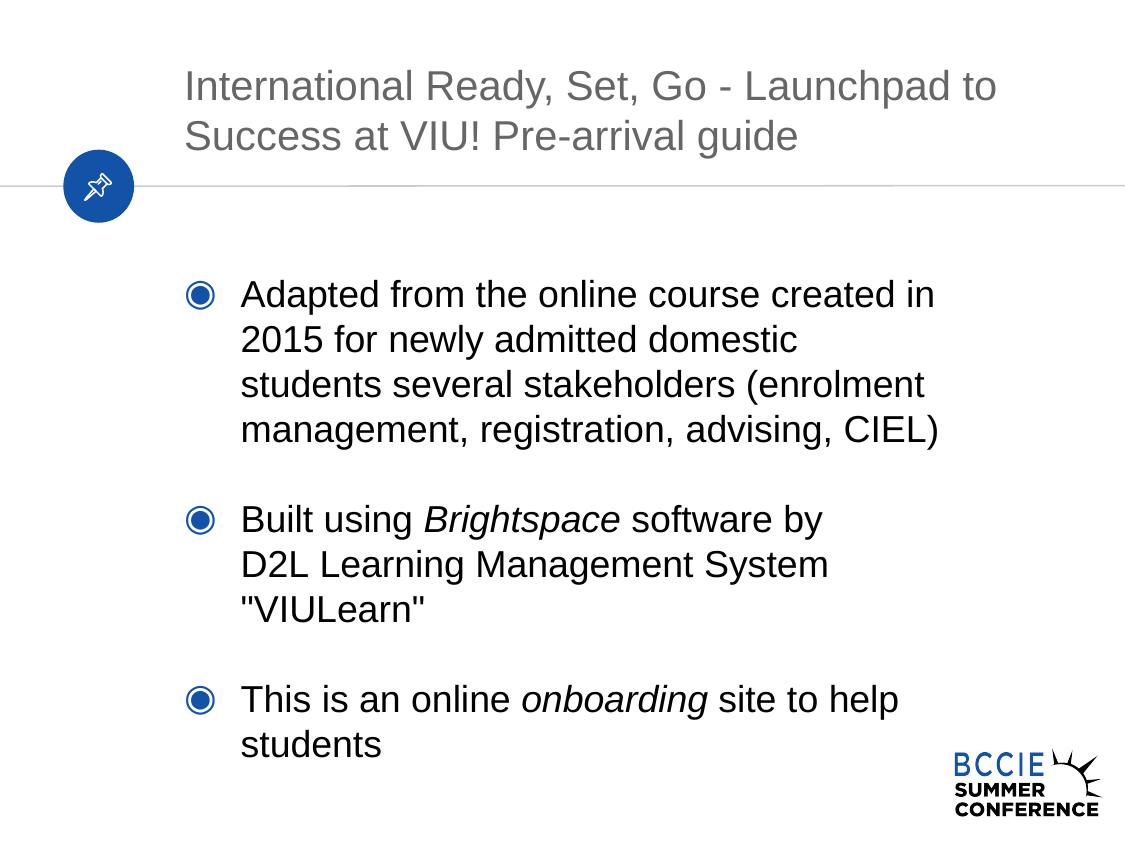

# International Ready, Set, Go - Launchpad to Success at VIU! Pre-arrival guide

Adapted from the online course created in 2015 for newly admitted domestic students several stakeholders (enrolment management, registration, advising, CIEL)

Built using Brightspace software by D2L Learning Management System "VIULearn"

This is an online onboarding site to help students